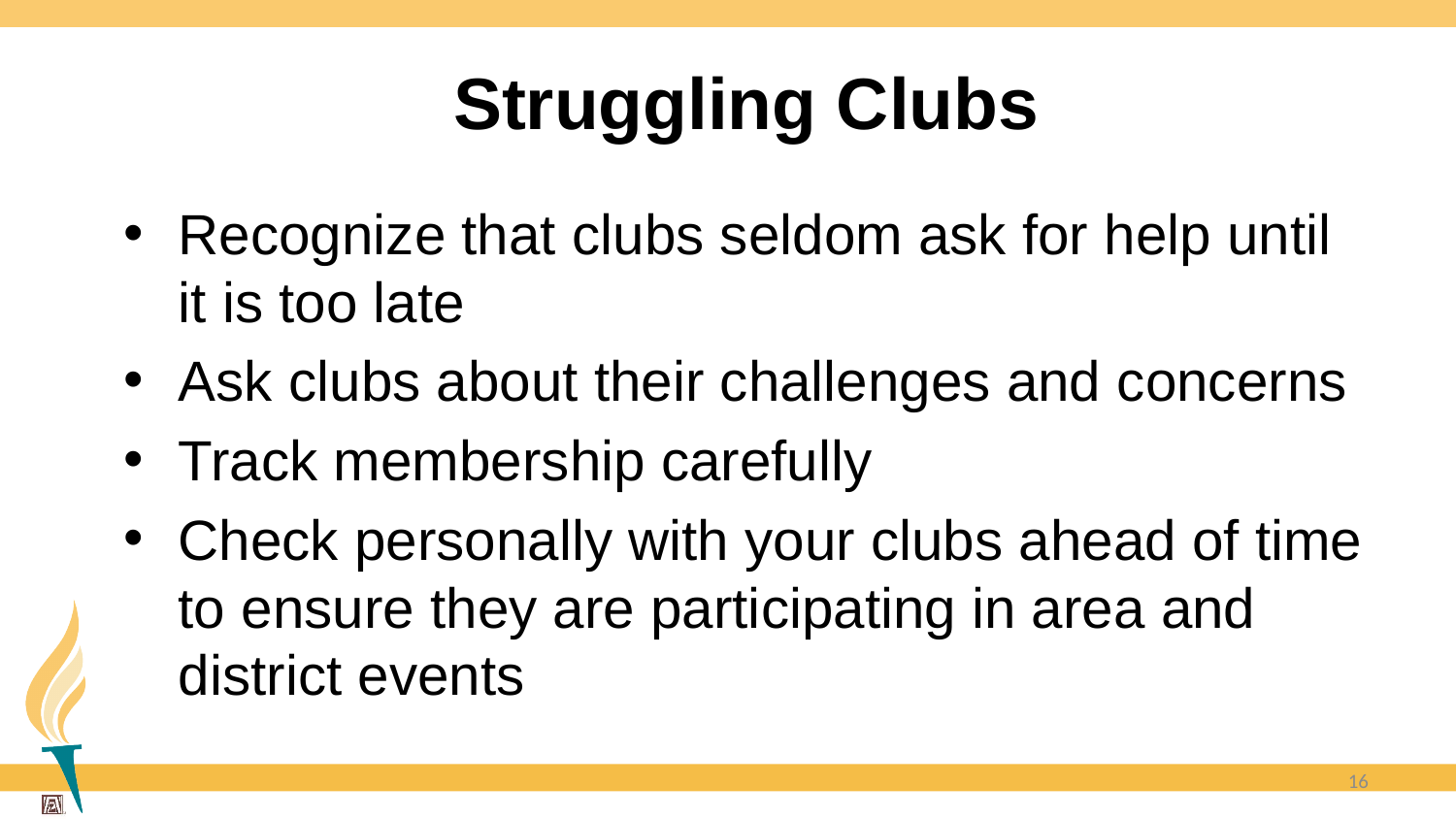

# Struggling Clubs
Recognize that clubs seldom ask for help until it is too late
Ask clubs about their challenges and concerns
Track membership carefully
Check personally with your clubs ahead of time to ensure they are participating in area and district events
16